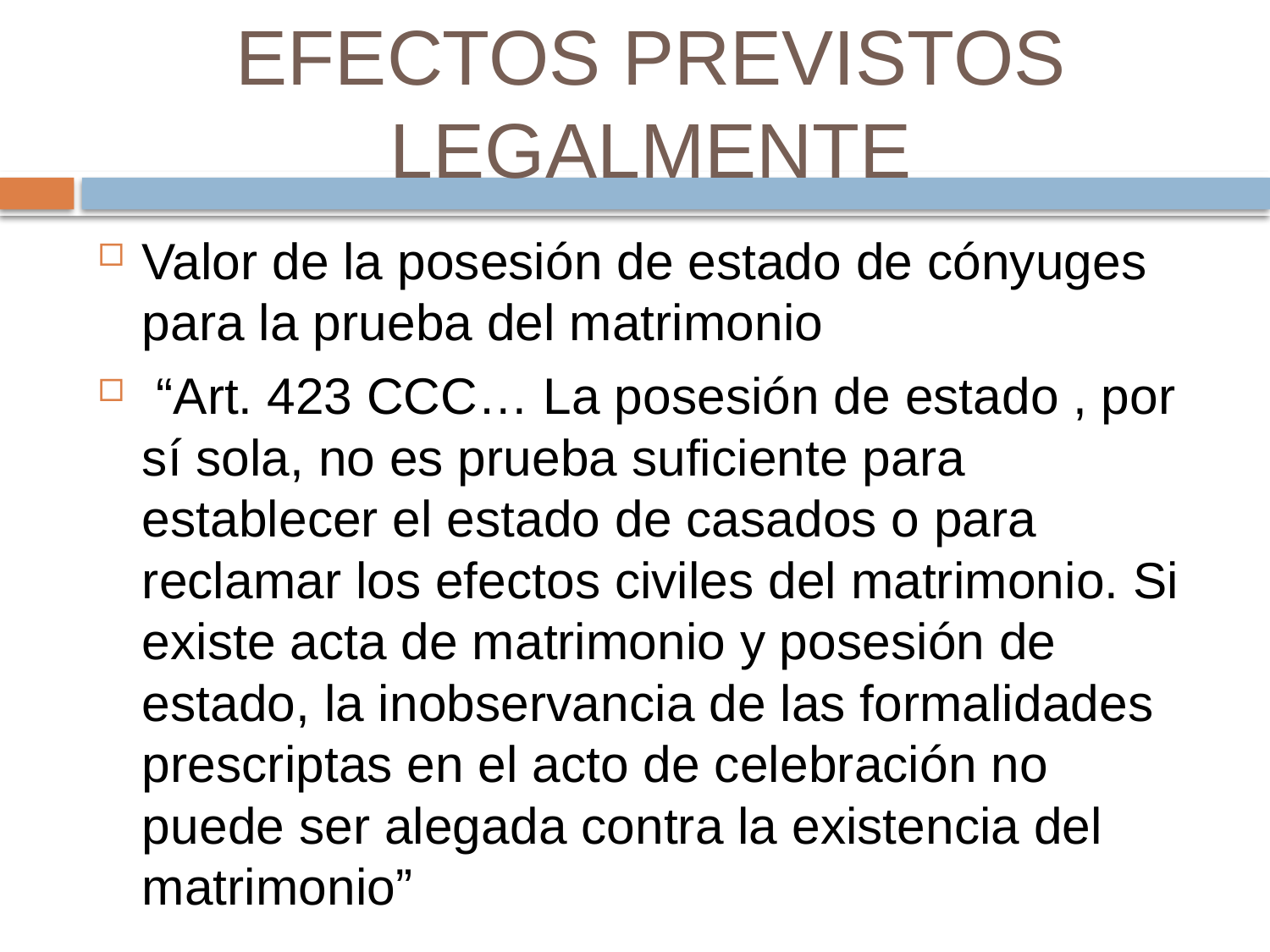

# EFECTOS PREVISTOS LEGALMENTE
Valor de la posesión de estado de cónyuges para la prueba del matrimonio
 “Art. 423 CCC… La posesión de estado , por sí sola, no es prueba suficiente para establecer el estado de casados o para reclamar los efectos civiles del matrimonio. Si existe acta de matrimonio y posesión de estado, la inobservancia de las formalidades prescriptas en el acto de celebración no puede ser alegada contra la existencia del matrimonio”